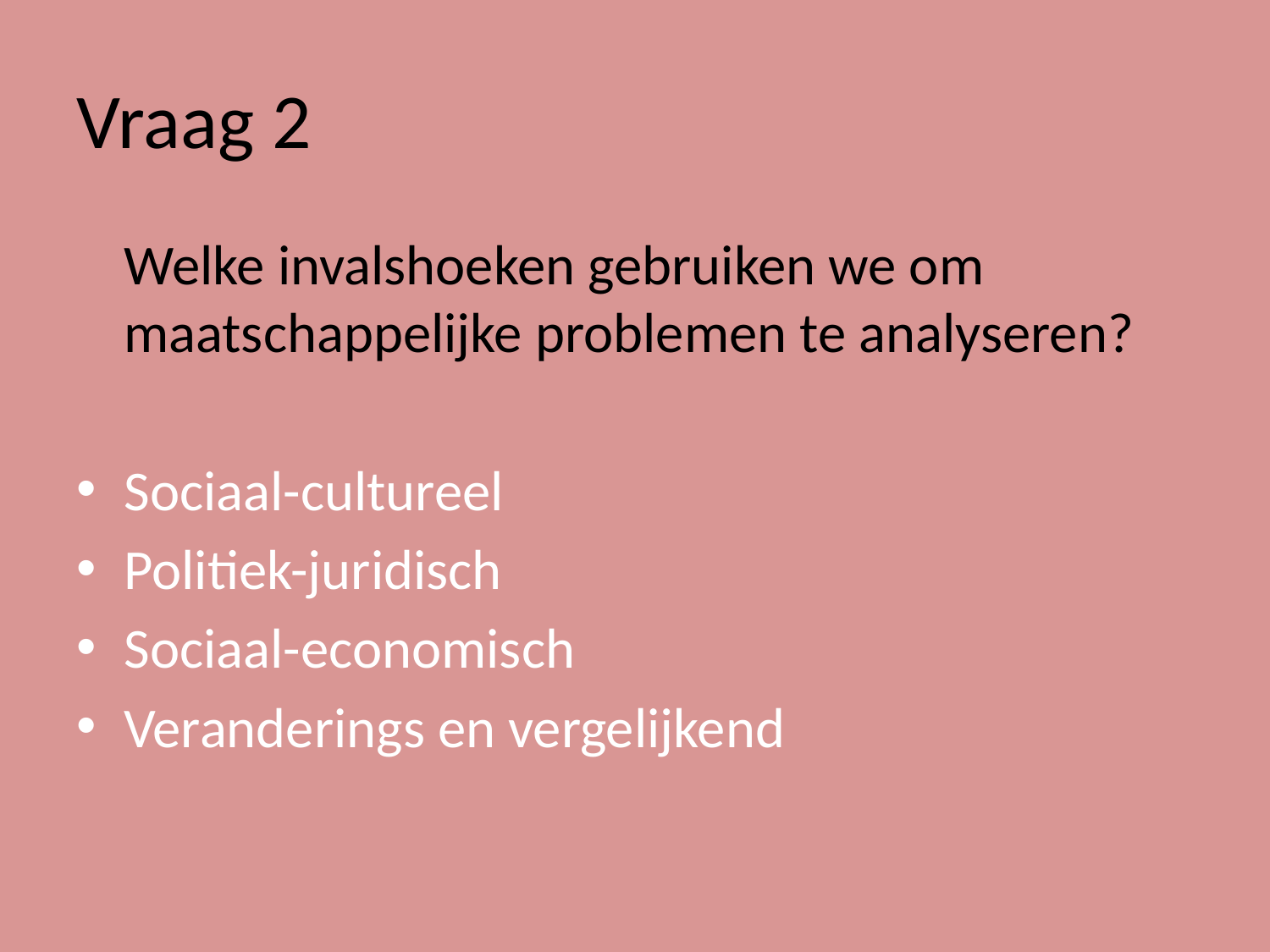

# Vraag 2
	Welke invalshoeken gebruiken we om maatschappelijke problemen te analyseren?

Sociaal-cultureel
Politiek-juridisch
Sociaal-economisch
Veranderings en vergelijkend